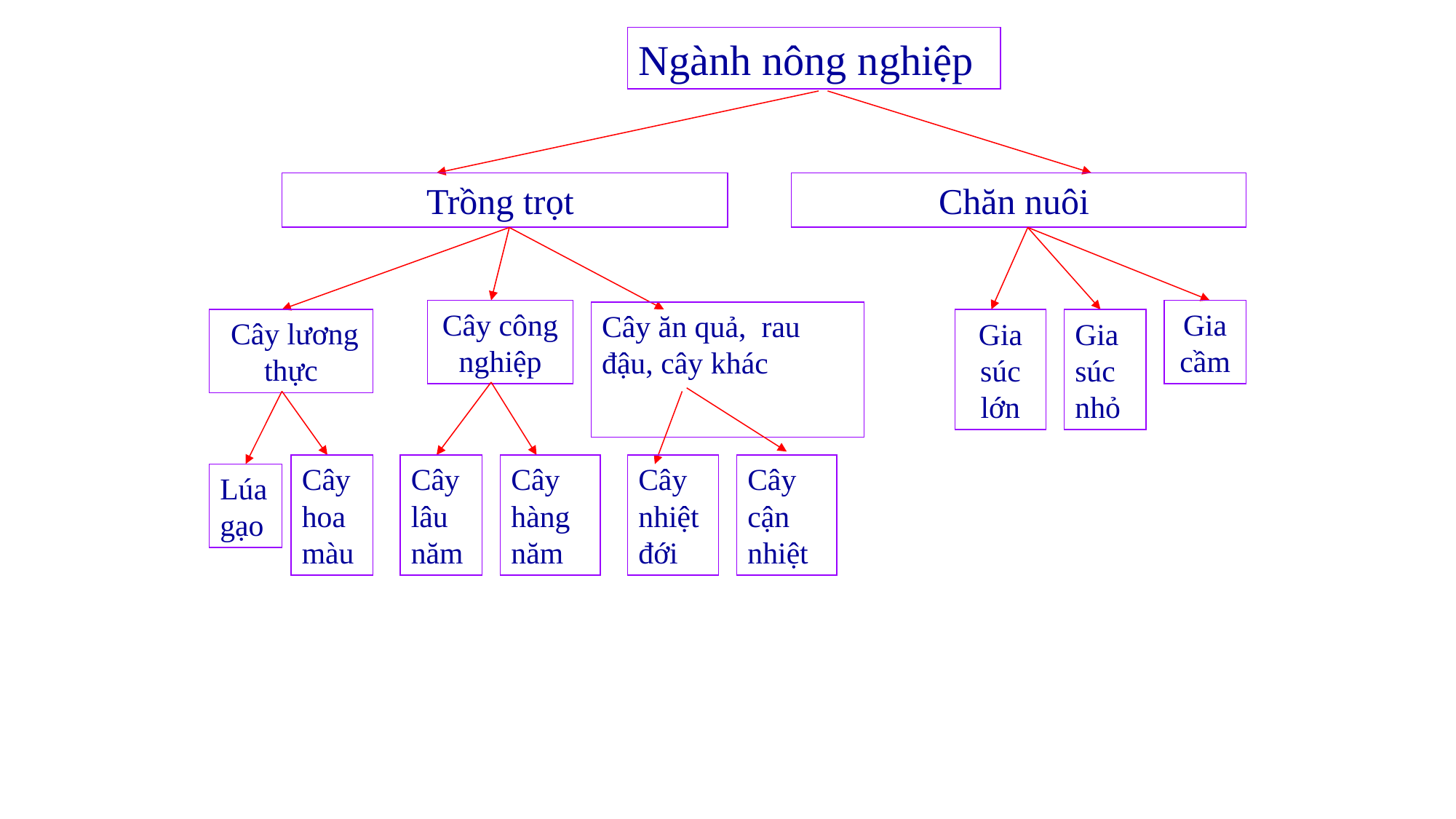

Ngành nông nghiệp

Trồng trọt
Chăn nuôi

Cây công nghiệp
Gia cầm
Cây ăn quả,  rau đậu, cây khác

 Cây lương thực
Gia súc lớn
Gia súc nhỏ

Cây hoa màu
Cây lâu năm
Cây hàng năm
Cây nhiệt đới
Cây cận nhiệt
Lúa gạo